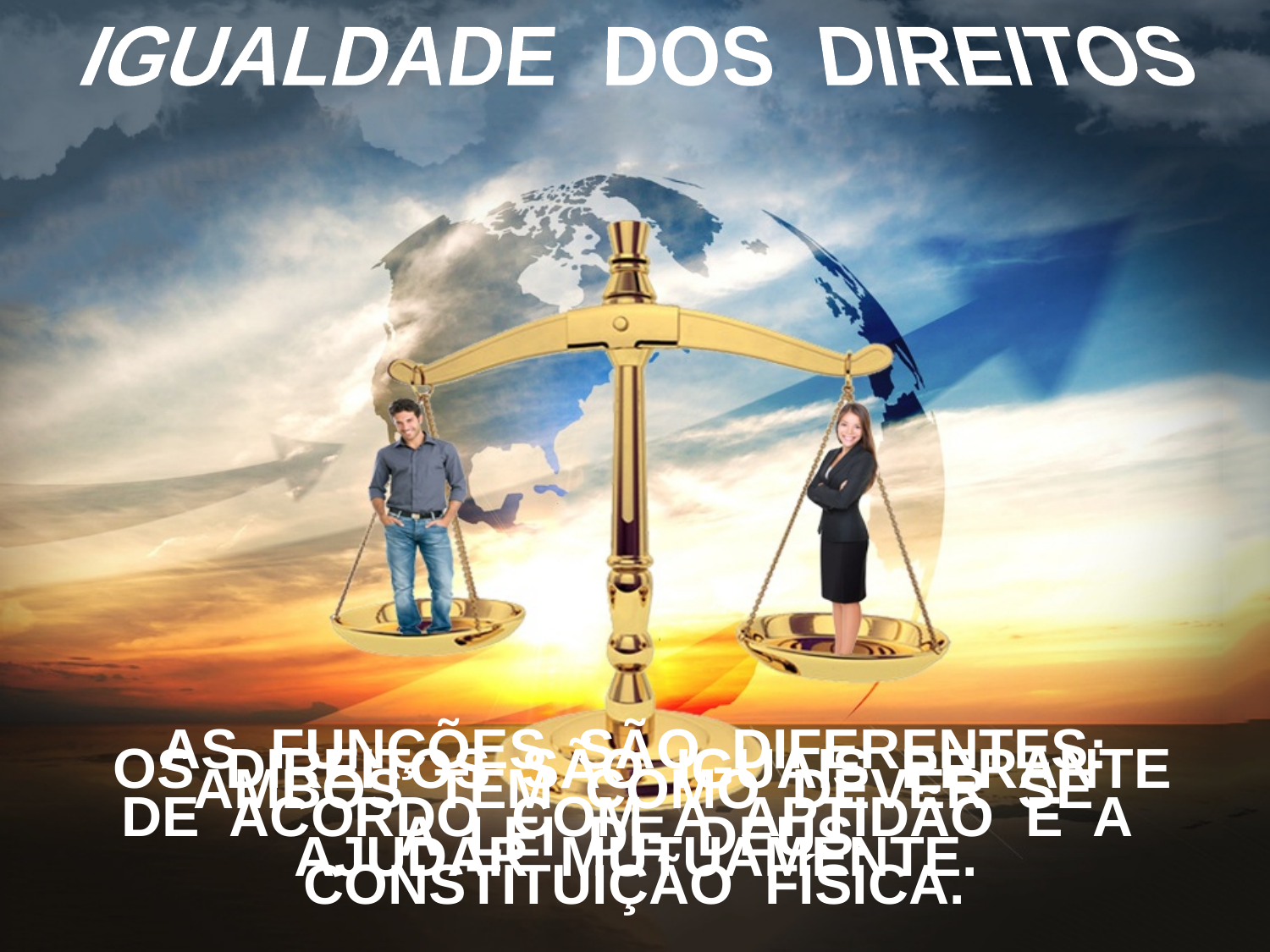

IGUALDADE  DOS  DIREITOS
AS  FUNÇÕES  SÃO  DIFERENTES:
DE  ACORDO  COM  A  APTIDÃO  E  A  CONSTITUIÇÃO  FÍSICA.
 OS  DIREITOS  SÃO  IGUAIS  PERANTE
A  LEI  DE  DEUS.
 AMBOS  TEM  COMO  DEVER  SE
AJUDAR  MUTUAMENTE.